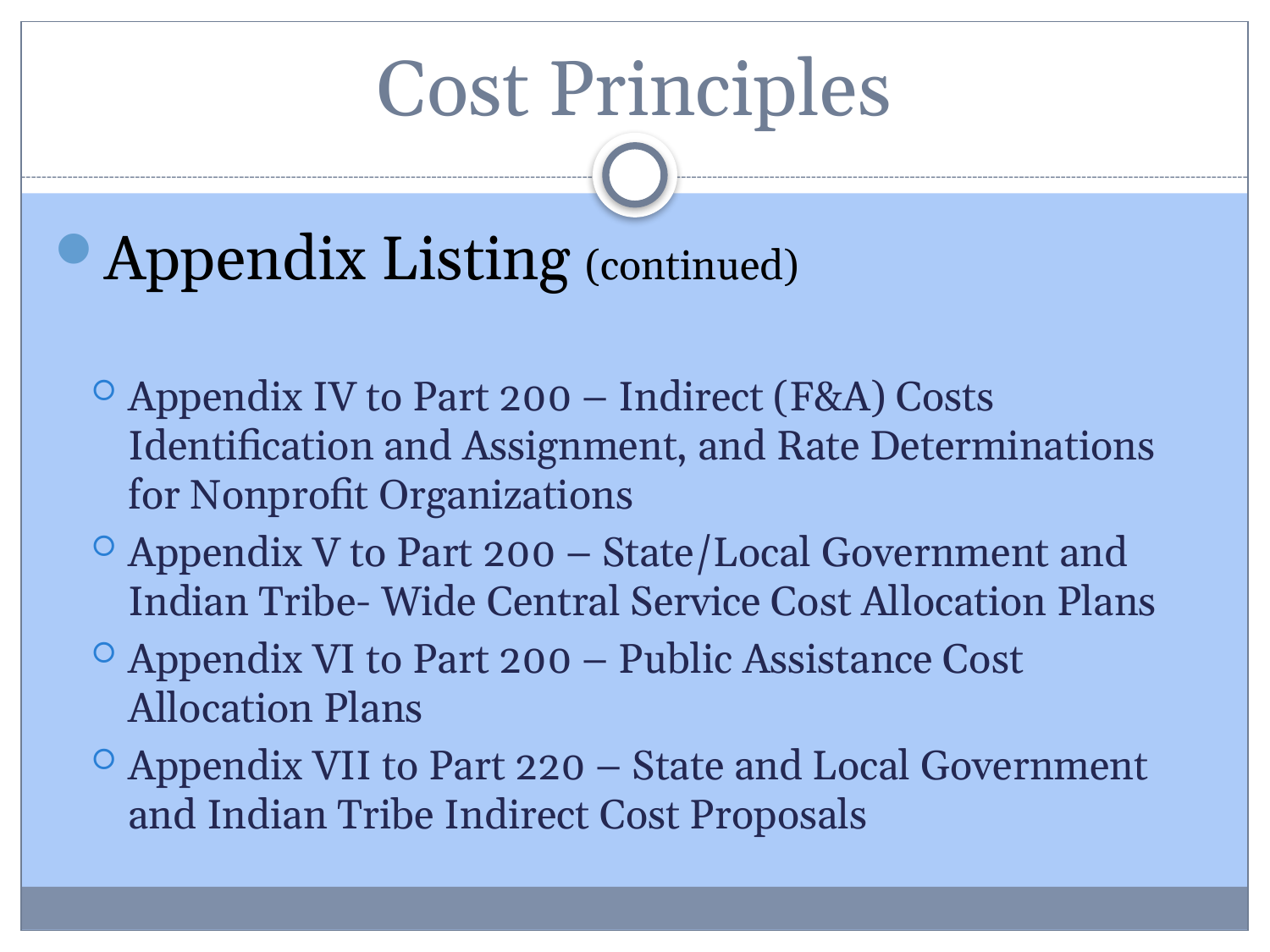

# Cost Principles
Appendix Listing (continued)

Appendix IV to Part 200 – Indirect (F&A) Costs Identification and Assignment, and Rate Determinations for Nonprofit Organizations
Appendix V to Part 200 – State/Local Government and Indian Tribe- Wide Central Service Cost Allocation Plans
Appendix VI to Part 200 – Public Assistance Cost Allocation Plans
Appendix VII to Part 220 – State and Local Government and Indian Tribe Indirect Cost Proposals